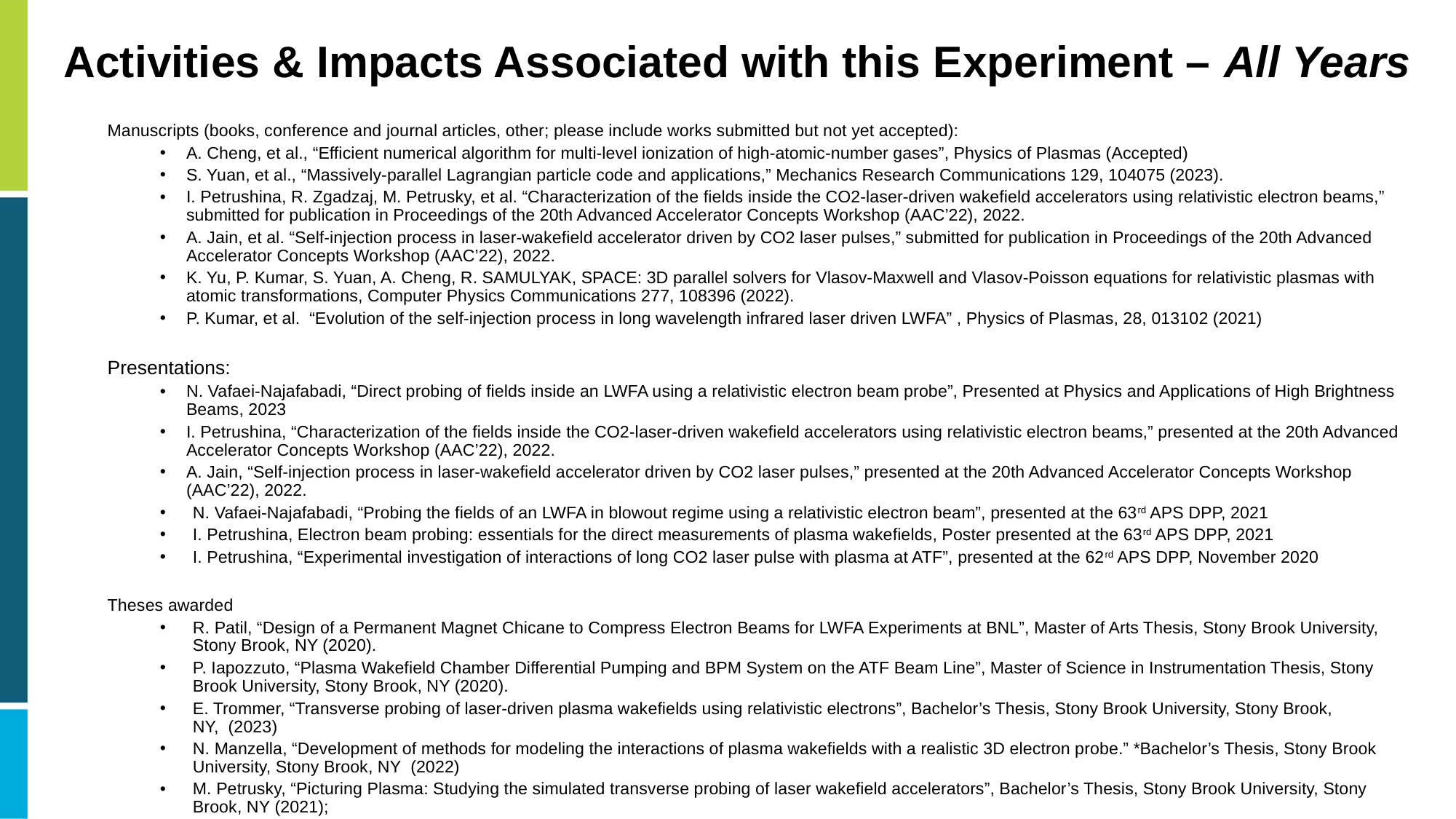

# Activities & Impacts Associated with this Experiment – All Years
Manuscripts (books, conference and journal articles, other; please include works submitted but not yet accepted):
A. Cheng, et al., “Efficient numerical algorithm for multi-level ionization of high-atomic-number gases”, Physics of Plasmas (Accepted)
S. Yuan, et al., “Massively-parallel Lagrangian particle code and applications,” Mechanics Research Communications 129, 104075 (2023).
I. Petrushina, R. Zgadzaj, M. Petrusky, et al. “Characterization of the fields inside the CO2-laser-driven wakefield accelerators using relativistic electron beams,” submitted for publication in Proceedings of the 20th Advanced Accelerator Concepts Workshop (AAC’22), 2022.
A. Jain, et al. “Self-injection process in laser‑wakefield accelerator driven by CO2 laser pulses,” submitted for publication in Proceedings of the 20th Advanced Accelerator Concepts Workshop (AAC’22), 2022.
K. Yu, P. Kumar, S. Yuan, A. Cheng, R. SAMULYAK, SPACE: 3D parallel solvers for Vlasov-Maxwell and Vlasov-Poisson equations for relativistic plasmas with atomic transformations, Computer Physics Communications 277, 108396 (2022).
P. Kumar, et al.  “Evolution of the self-injection process in long wavelength infrared laser driven LWFA” , Physics of Plasmas, 28, 013102 (2021)

Presentations:
N. Vafaei-Najafabadi, “Direct probing of fields inside an LWFA using a relativistic electron beam probe”, Presented at Physics and Applications of High Brightness Beams, 2023
I. Petrushina, “Characterization of the fields inside the CO2-laser-driven wakefield accelerators using relativistic electron beams,” presented at the 20th Advanced Accelerator Concepts Workshop (AAC’22), 2022.
A. Jain, “Self-injection process in laser‑wakefield accelerator driven by CO2 laser pulses,” presented at the 20th Advanced Accelerator Concepts Workshop (AAC’22), 2022.
N. Vafaei-Najafabadi, “Probing the fields of an LWFA in blowout regime using a relativistic electron beam”, presented at the 63rd APS DPP, 2021
I. Petrushina, Electron beam probing: essentials for the direct measurements of plasma wakefields, Poster presented at the 63rd APS DPP, 2021
I. Petrushina, “Experimental investigation of interactions of long CO2 laser pulse with plasma at ATF”, presented at the 62rd APS DPP, November 2020

Theses awarded
R. Patil, “Design of a Permanent Magnet Chicane to Compress Electron Beams for LWFA Experiments at BNL”, Master of Arts Thesis, Stony Brook University, Stony Brook, NY (2020).
P. Iapozzuto, “Plasma Wakefield Chamber Differential Pumping and BPM System on the ATF Beam Line”, Master of Science in Instrumentation Thesis, Stony Brook University, Stony Brook, NY (2020).
E. Trommer, “Transverse probing of laser-driven plasma wakefields using relativistic electrons”, Bachelor’s Thesis, Stony Brook University, Stony Brook, NY,  (2023)
N. Manzella, “Development of methods for modeling the interactions of plasma wakefields with a realistic 3D electron probe.” *Bachelor’s Thesis, Stony Brook University, Stony Brook, NY  (2022)
M. Petrusky, “Picturing Plasma: Studying the simulated transverse probing of laser wakefield accelerators”, Bachelor’s Thesis, Stony Brook University, Stony Brook, NY (2021);